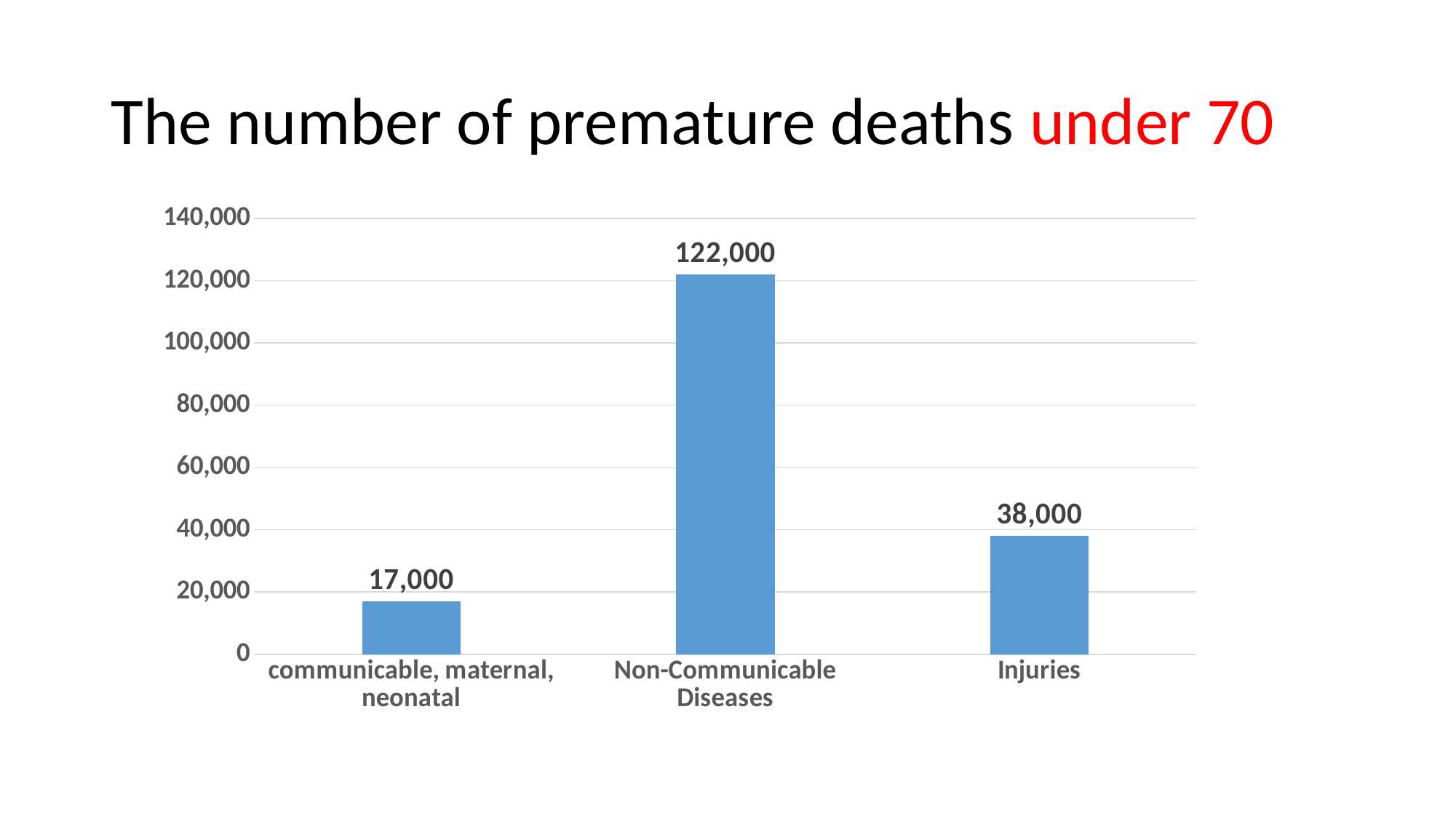

# The number of premature deaths under 70

### Chart

| Category |  |
|---|---|
| communicable, maternal, neonatal | 17000.0 |
| Non-Communicable Diseases | 122000.0 |
| Injuries | 38000.0 |